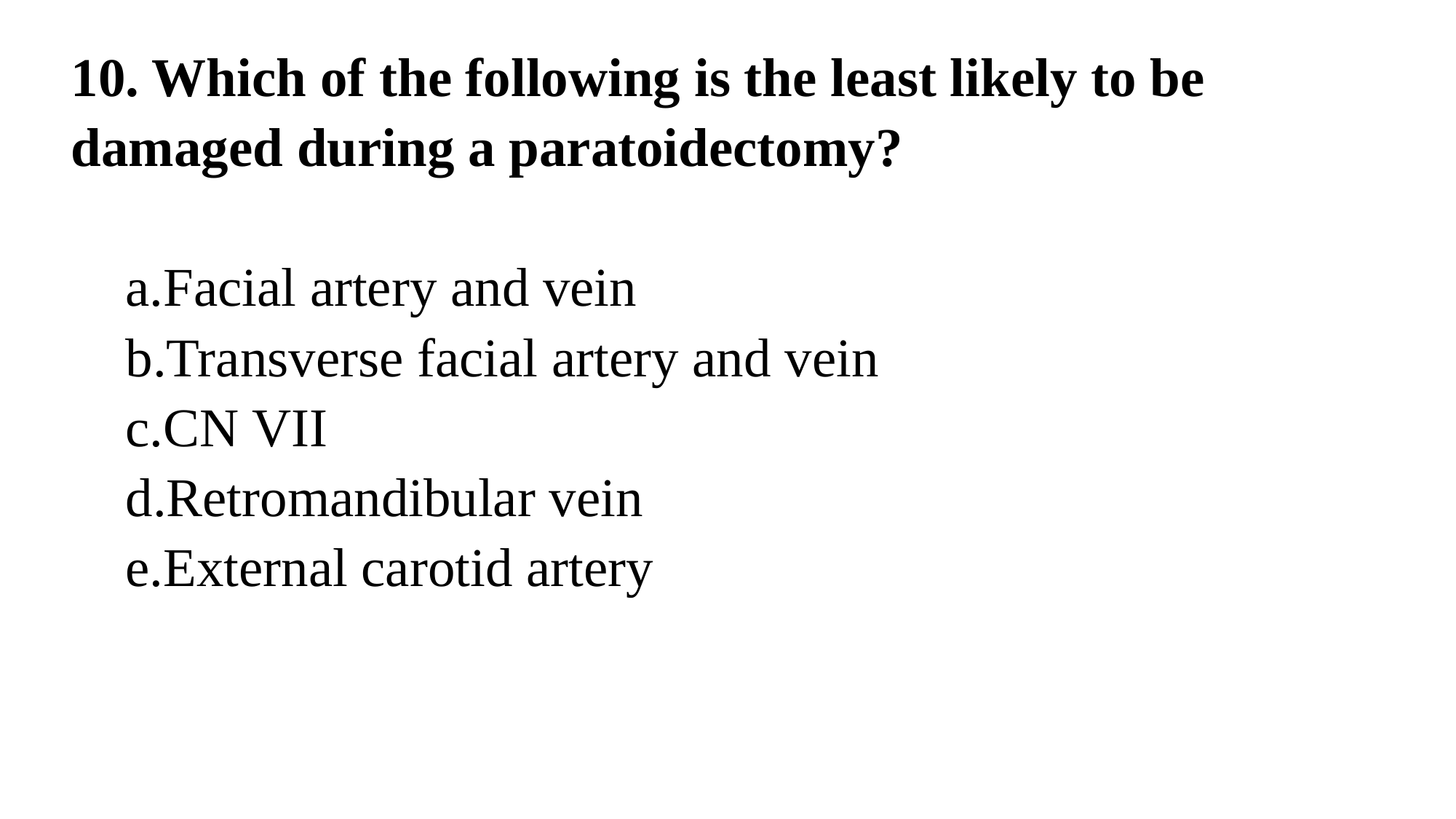

10. Which of the following is the least likely to be damaged during a paratoidectomy?

Facial artery and vein
Transverse facial artery and vein
CN VII
Retromandibular vein
External carotid artery